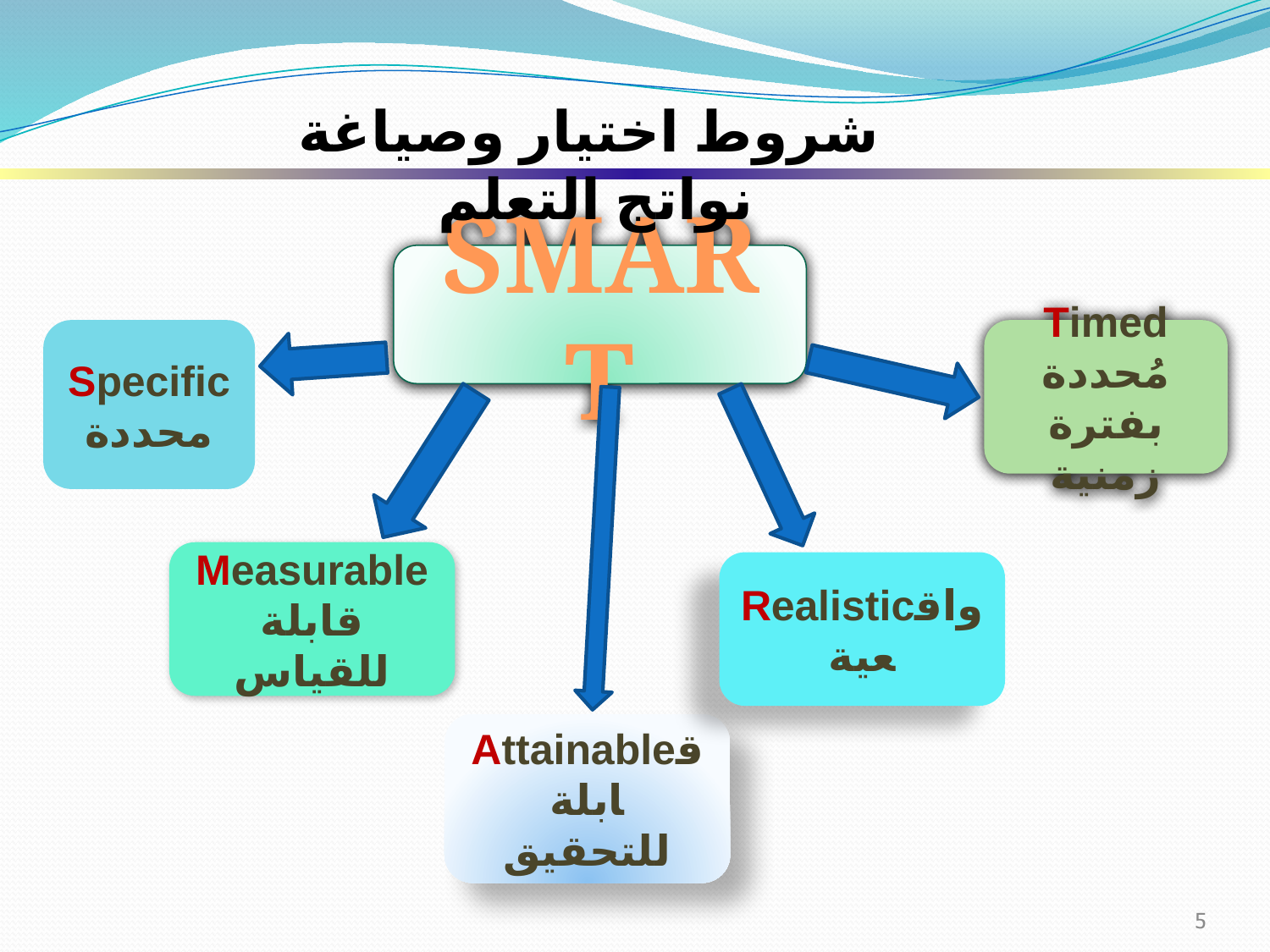

شروط اختيار وصياغة نواتج التعلم

SMART
Specific
محددة
Timed
مُحددة بفترة زمنية
Measurableقابلة للقياس
Realisticواقعية
Attainableقابلة للتحقيق

5